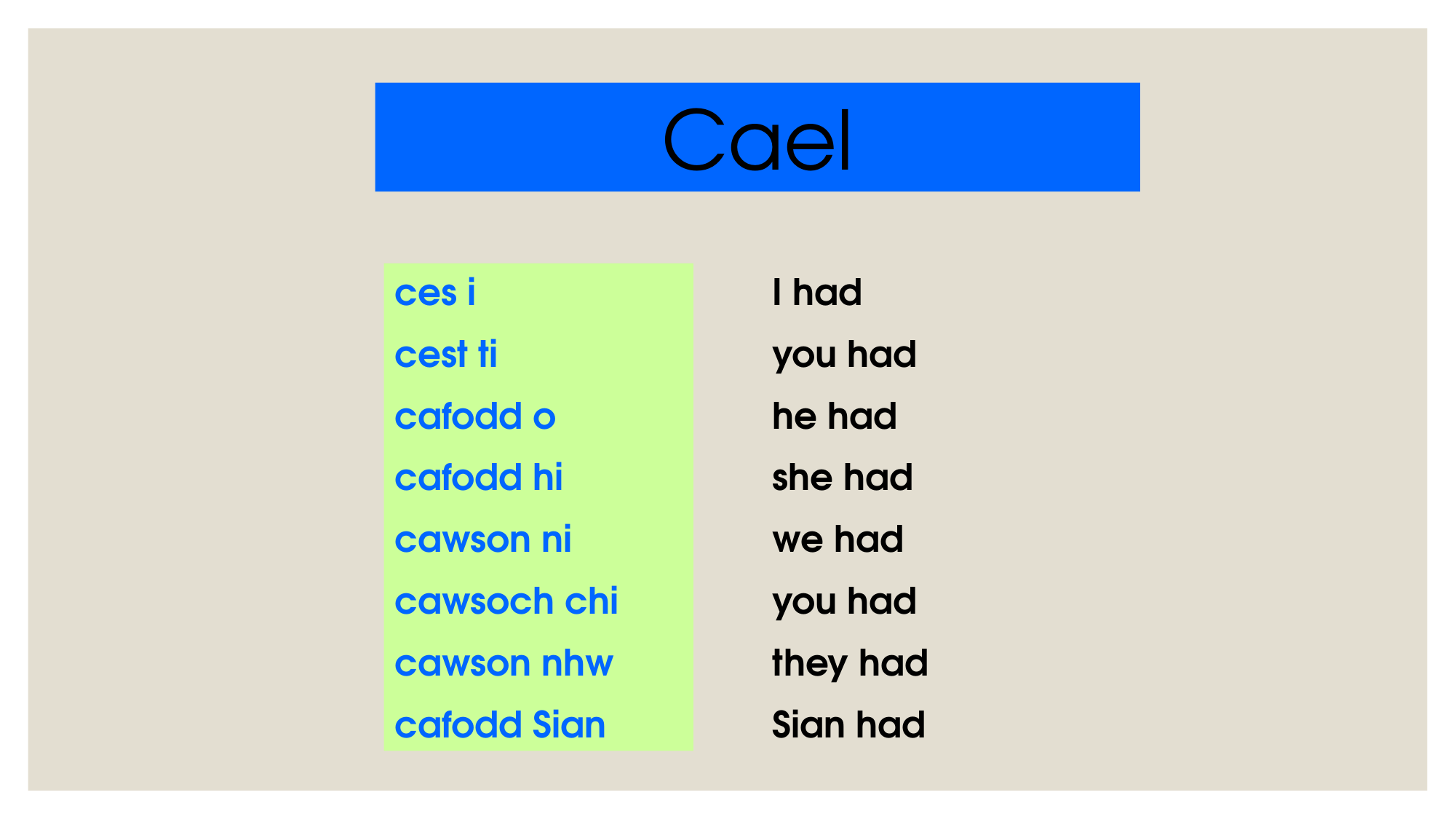

Cael
ces i
cest ti
cafodd o
cafodd hi
cawson ni
cawsoch chi
cawson nhw
cafodd Sian
I had
you had
he had
she had
we had
you had
they had
Sian had